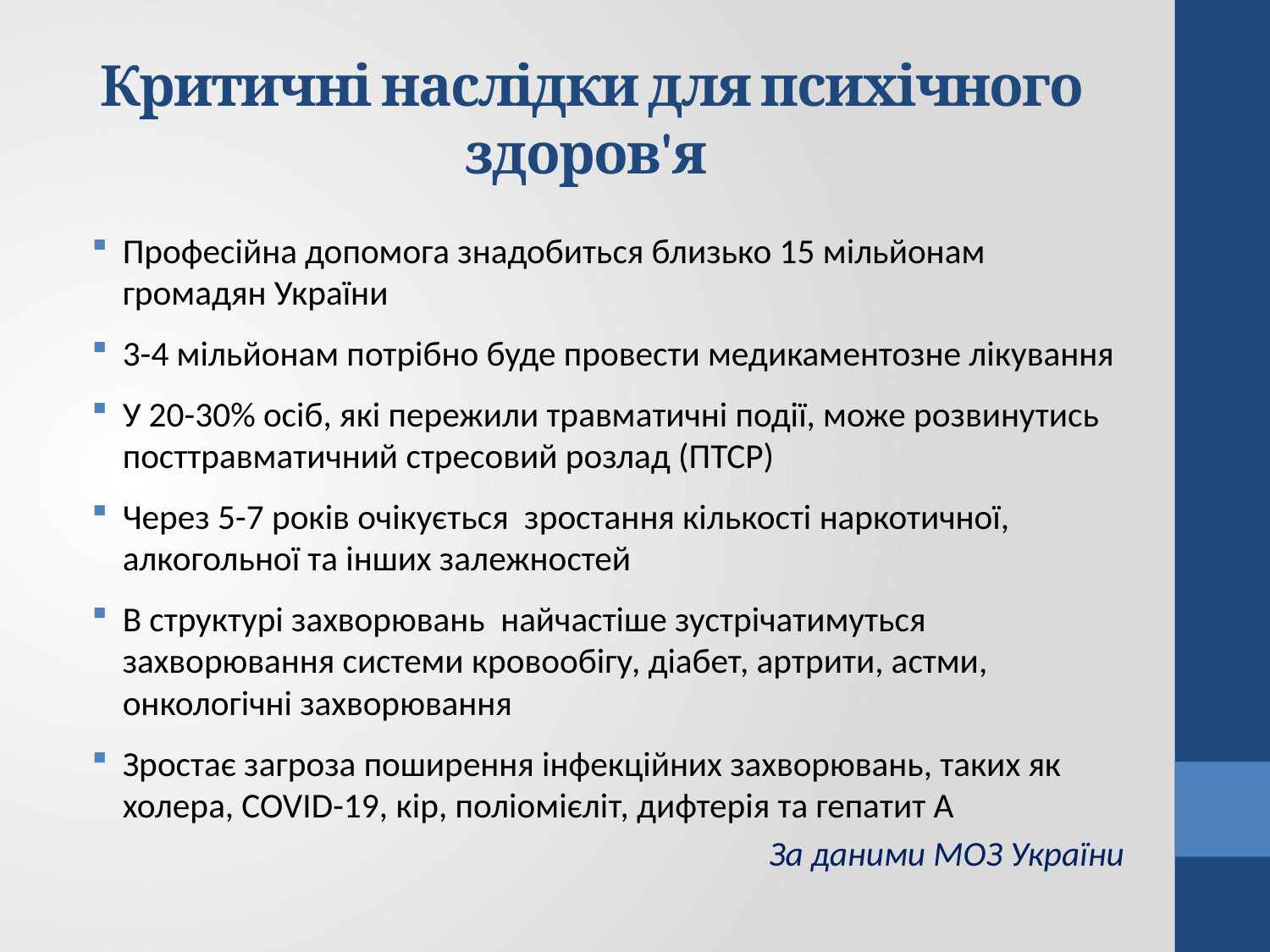

# Критичні наслідки для психічного здоров'я
Професійна допомога знадобиться близько 15 мільйонам громадян України
3-4 мільйонам потрібно буде провести медикаментозне лікування
У 20-30% осіб, які пережили травматичні події, може розвинутись посттравматичний стресовий розлад (ПТСР)
Через 5-7 років очікується  зростання кількості наркотичної, алкогольної та інших залежностей
В структурі захворювань  найчастіше зустрічатимуться   захворювання системи кровообігу, діабет, артрити, астми, онкологічні захворювання
Зростає загроза поширення інфекційних захворювань, таких як холера, COVID-19, кір, поліомієліт, дифтерія та гепатит А
За даними МОЗ України